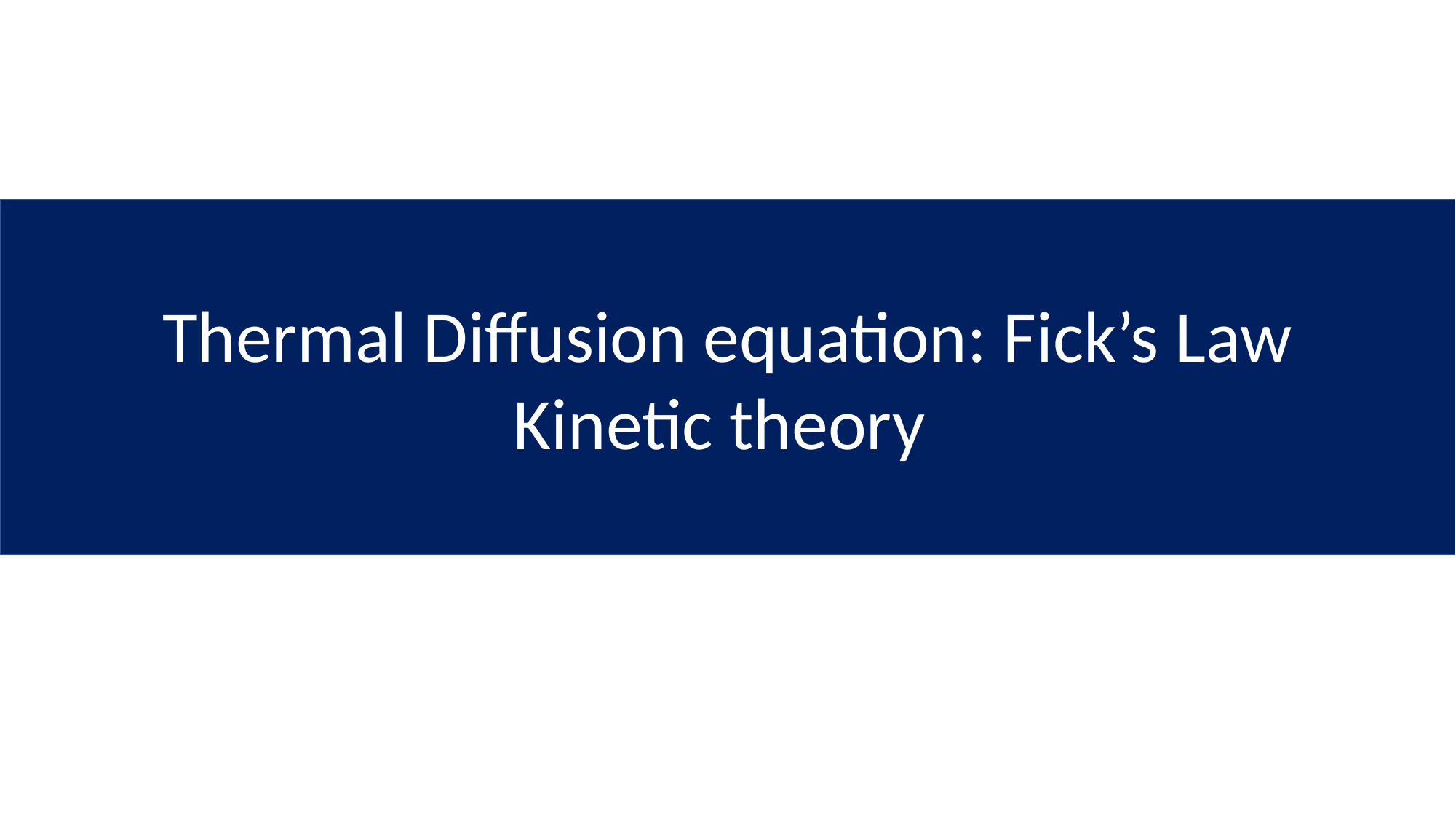

Thermal Diffusion equation: Fick’s Law
Kinetic theory